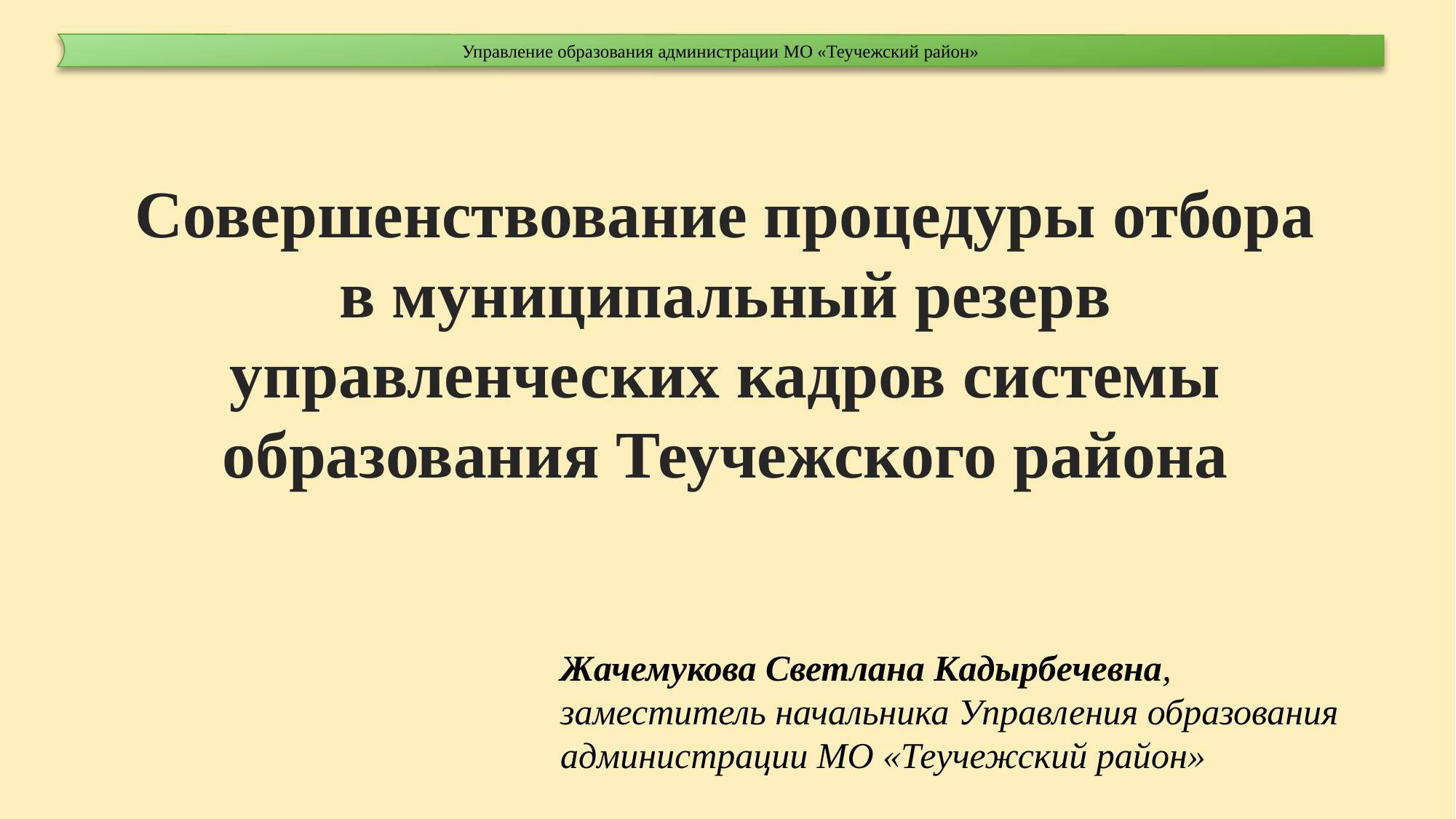

Управление образования администрации МО «Теучежский район»
Совершенствование процедуры отбора в муниципальный резерв управленческих кадров системы образования Теучежского района

Жачемукова Светлана Кадырбечевна, заместитель начальника Управления образования администрации МО «Теучежский район»